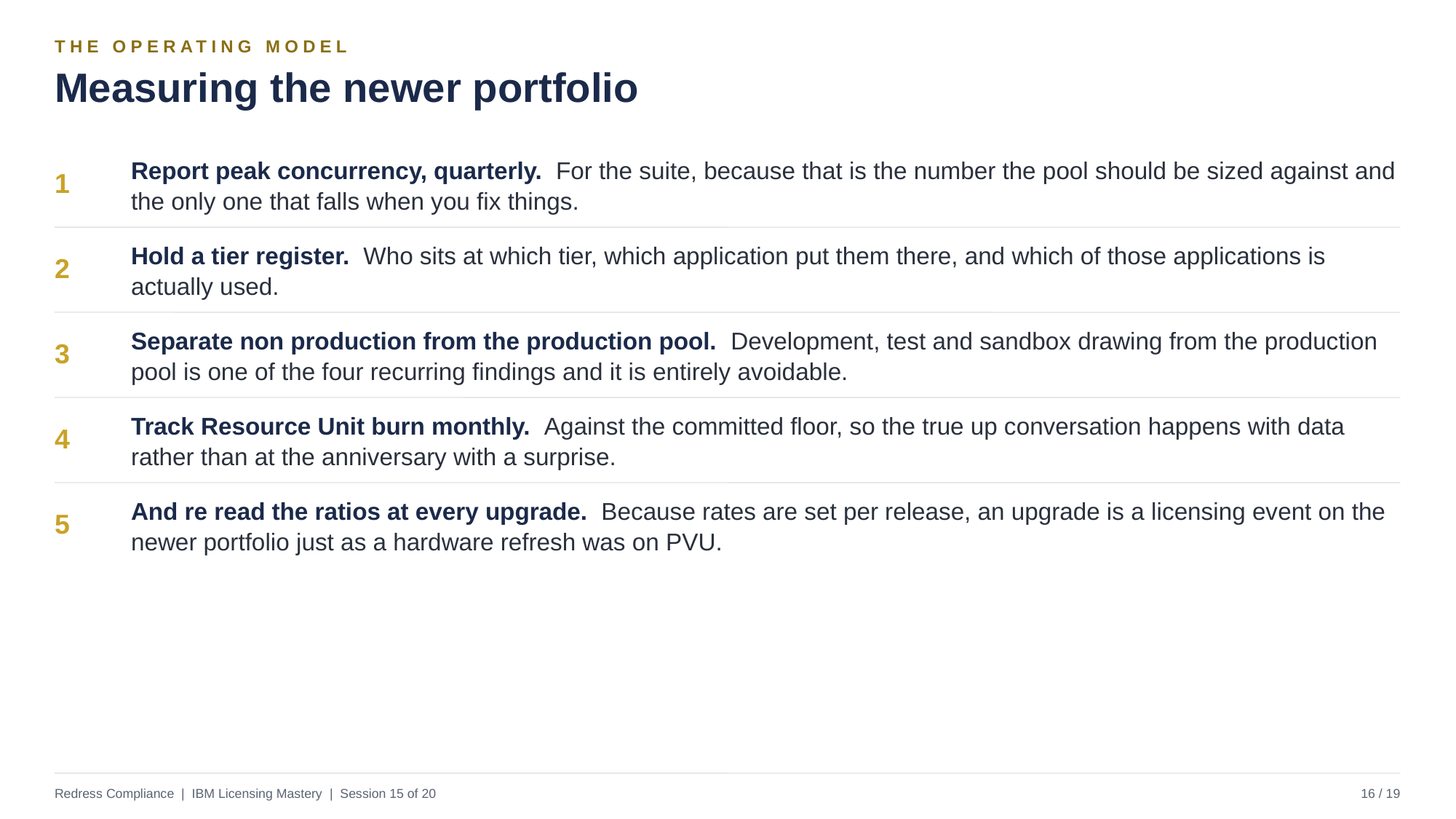

THE OPERATING MODEL
Measuring the newer portfolio
Report peak concurrency, quarterly.  For the suite, because that is the number the pool should be sized against and the only one that falls when you fix things.
1

Hold a tier register.  Who sits at which tier, which application put them there, and which of those applications is actually used.
2

Separate non production from the production pool.  Development, test and sandbox drawing from the production pool is one of the four recurring findings and it is entirely avoidable.
3

Track Resource Unit burn monthly.  Against the committed floor, so the true up conversation happens with data rather than at the anniversary with a surprise.
4

And re read the ratios at every upgrade.  Because rates are set per release, an upgrade is a licensing event on the newer portfolio just as a hardware refresh was on PVU.
5

Redress Compliance  |  IBM Licensing Mastery  |  Session 15 of 20
16 / 19